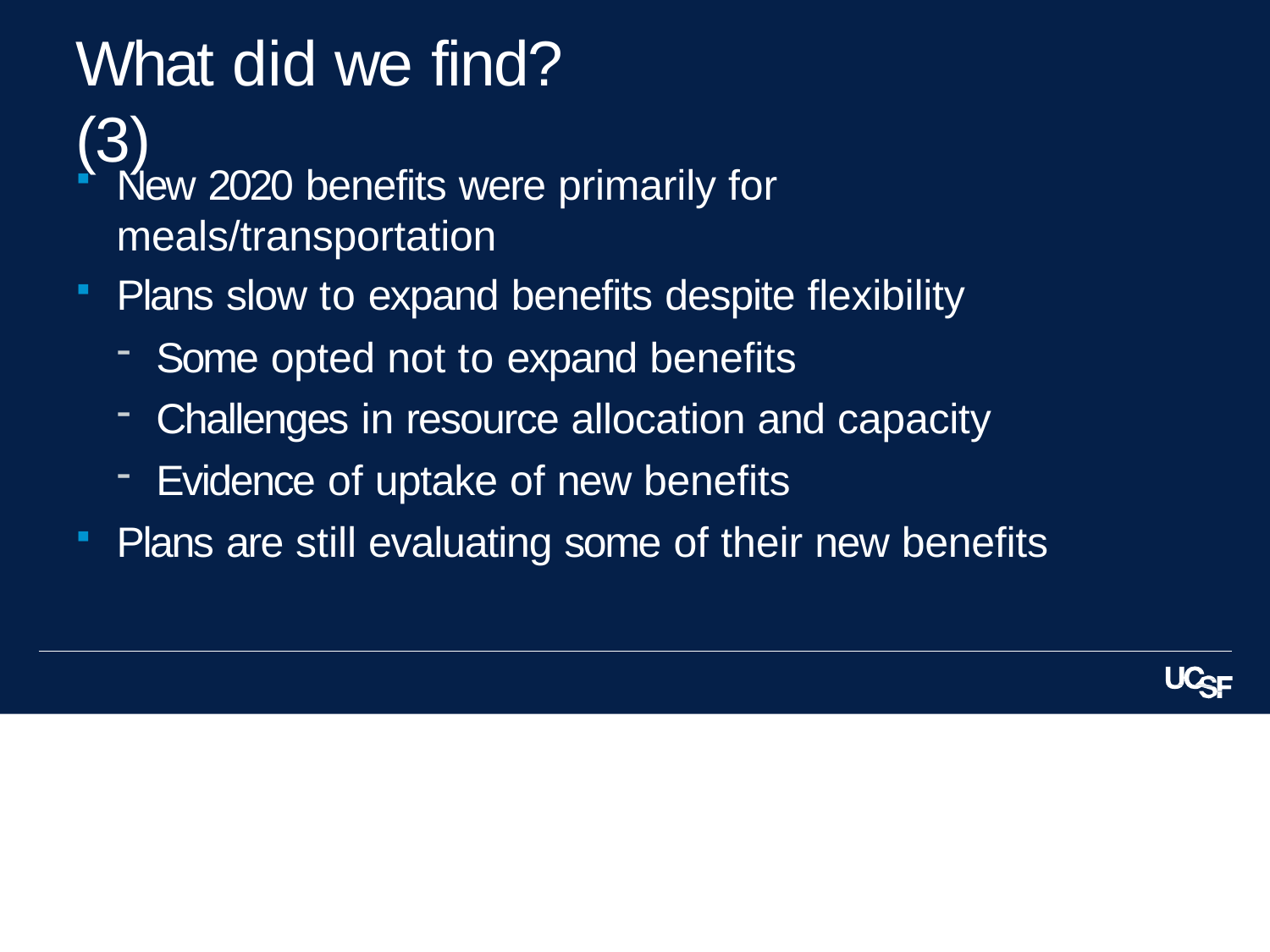

# What did we find? (3)
New 2020 benefits were primarily for meals/transportation
Plans slow to expand benefits despite flexibility
Some opted not to expand benefits
Challenges in resource allocation and capacity
Evidence of uptake of new benefits
Plans are still evaluating some of their new benefits

11